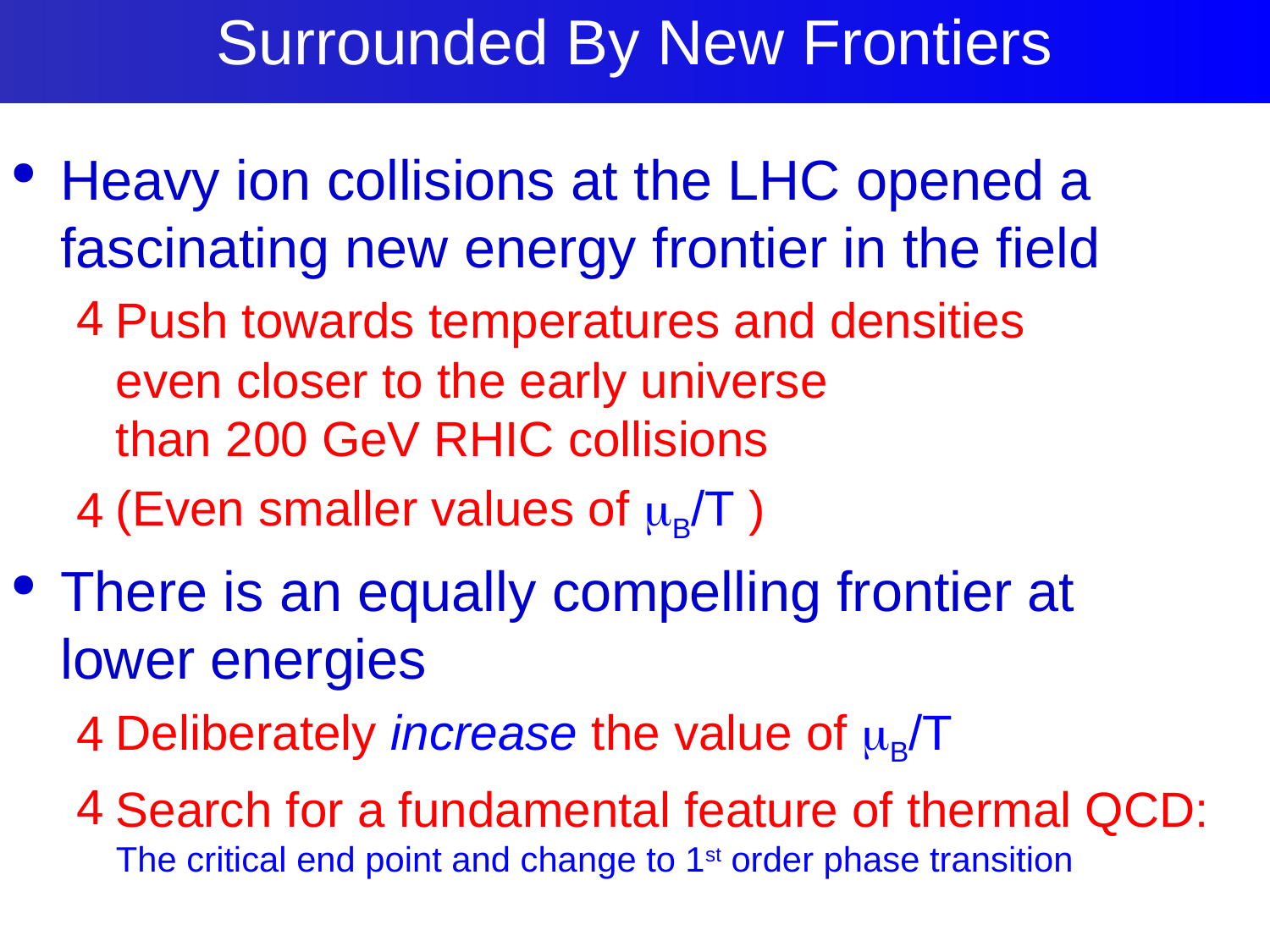

25
# Surrounded By New Frontiers
Heavy ion collisions at the LHC opened a fascinating new energy frontier in the field
Push towards temperatures and densities
even closer to the early universe
than 200 GeV RHIC collisions
(Even smaller values of μB/T )
There is an equally compelling frontier at
lower energies
Deliberately increase the value of μB/T
Search for a fundamental feature of thermal QCD:
The critical end point and change to 1st order phase transition